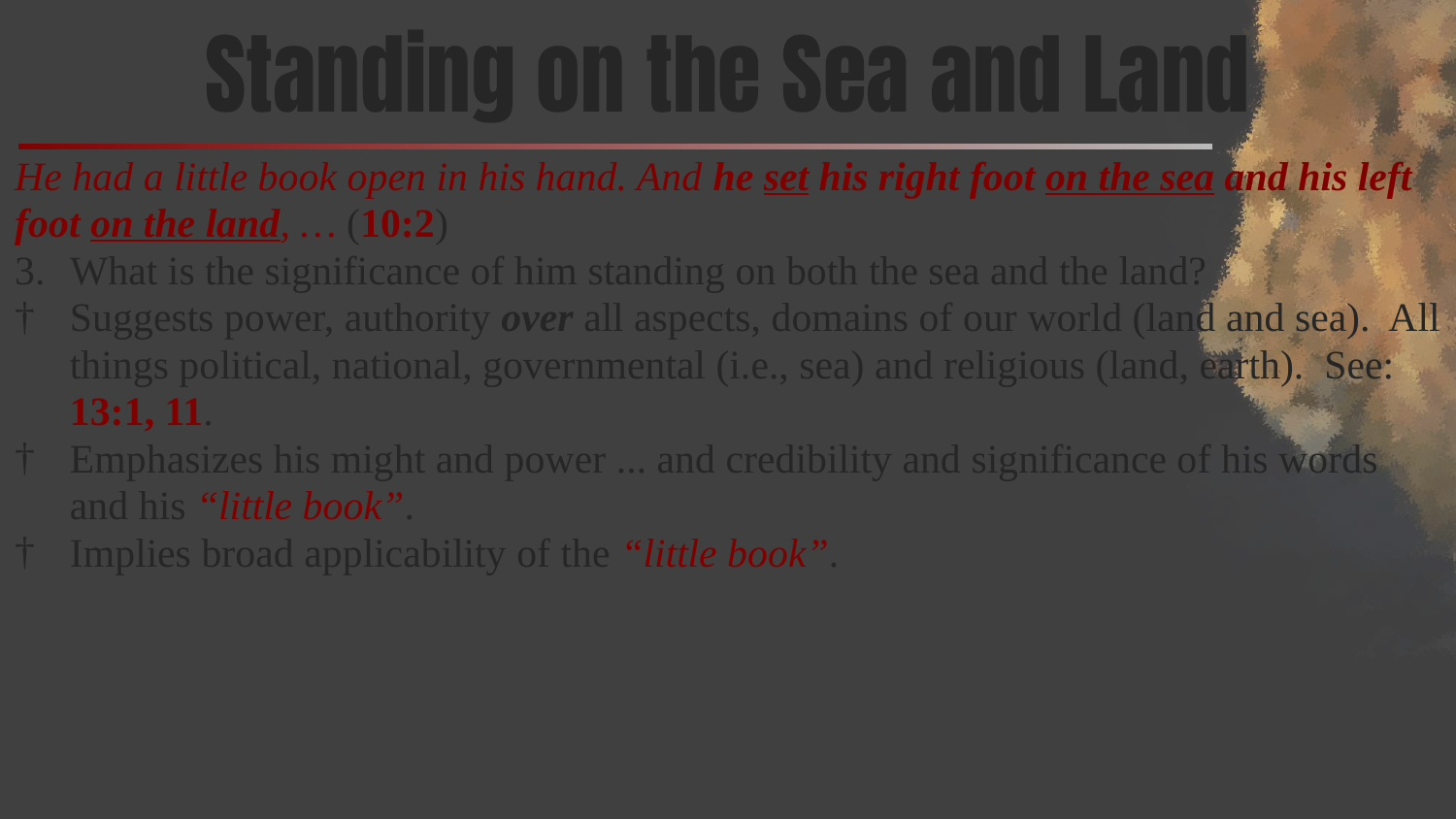

# Standing on the Sea and Land
He had a little book open in his hand. And he set his right foot on the sea and his left foot on the land, … (10:2)
What is the significance of him standing on both the sea and the land?
Suggests power, authority over all aspects, domains of our world (land and sea).  All things political, national, governmental (i.e., sea) and religious (land, earth).  See: 13:1, 11.
Emphasizes his might and power ... and credibility and significance of his words and his “little book”.
Implies broad applicability of the “little book”.